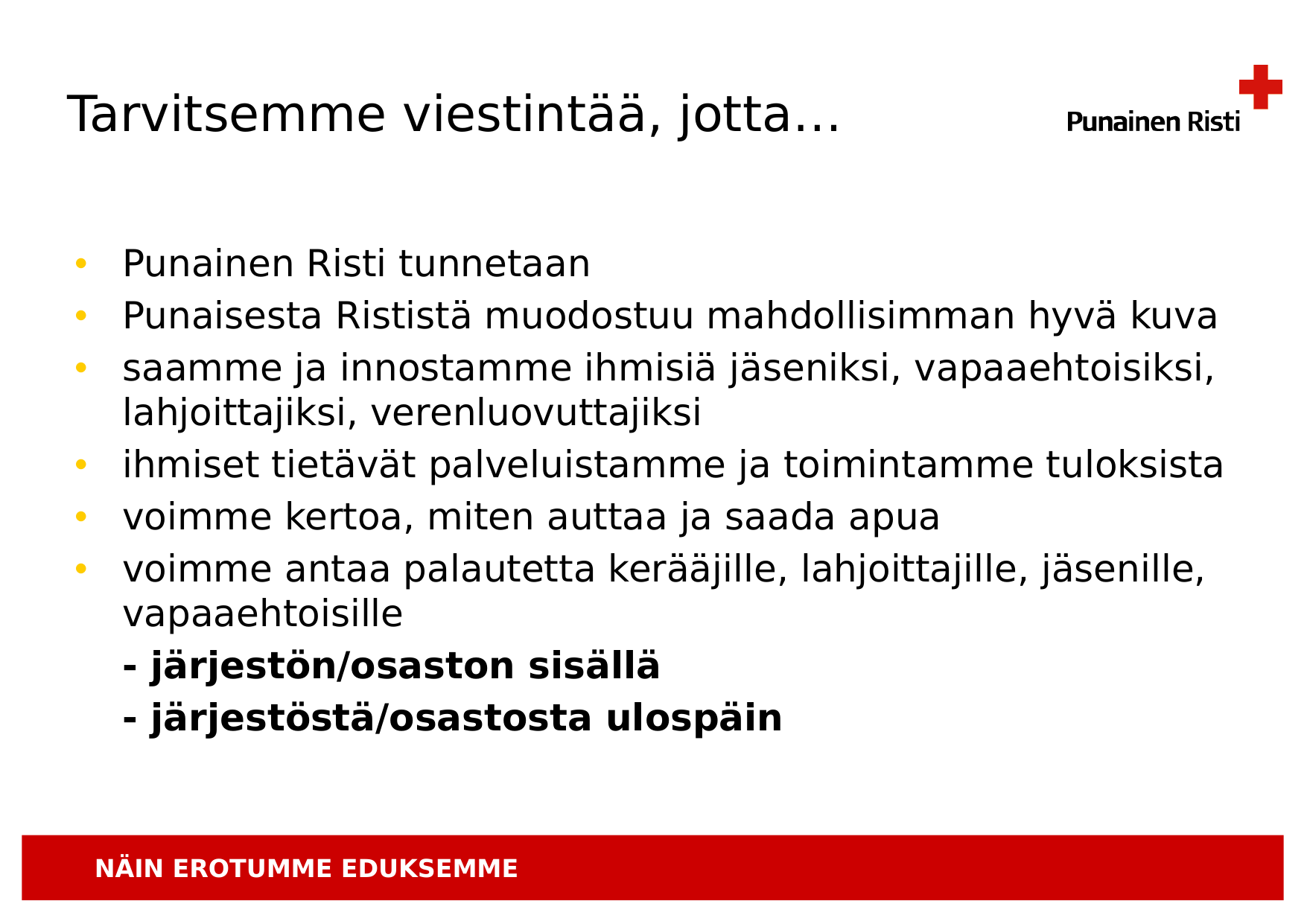

# Tarvitsemme viestintää, jotta…
Punainen Risti tunnetaan
Punaisesta Rististä muodostuu mahdollisimman hyvä kuva
saamme ja innostamme ihmisiä jäseniksi, vapaaehtoisiksi, lahjoittajiksi, verenluovuttajiksi
ihmiset tietävät palveluistamme ja toimintamme tuloksista
voimme kertoa, miten auttaa ja saada apua
voimme antaa palautetta kerääjille, lahjoittajille, jäsenille, vapaaehtoisille
	- järjestön/osaston sisällä
 	- järjestöstä/osastosta ulospäin